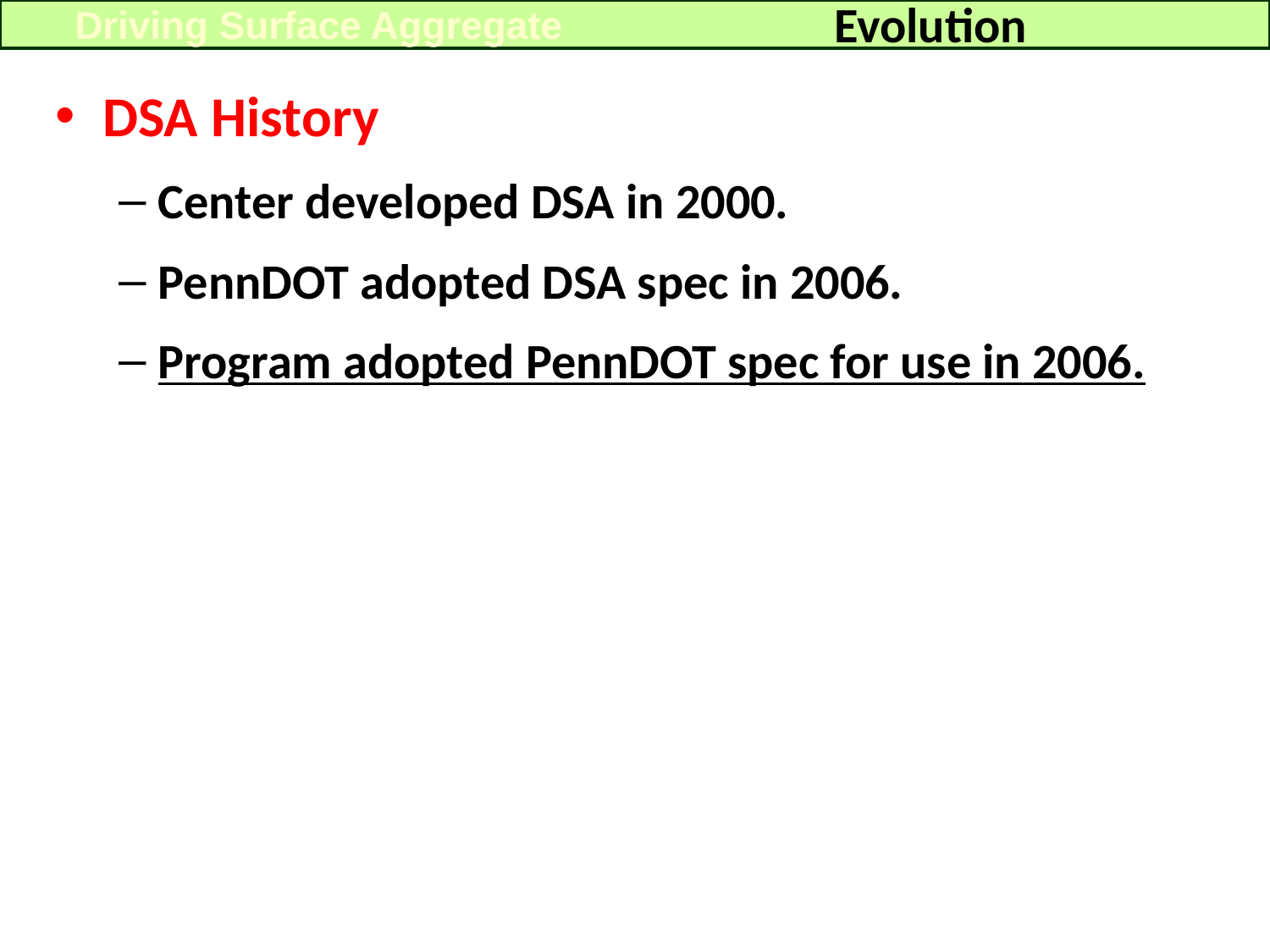

Evolution
Driving Surface Aggregate

DSA History
Center developed DSA in 2000.
PennDOT adopted DSA spec in 2006.
Program adopted PennDOT spec for use in 2006.